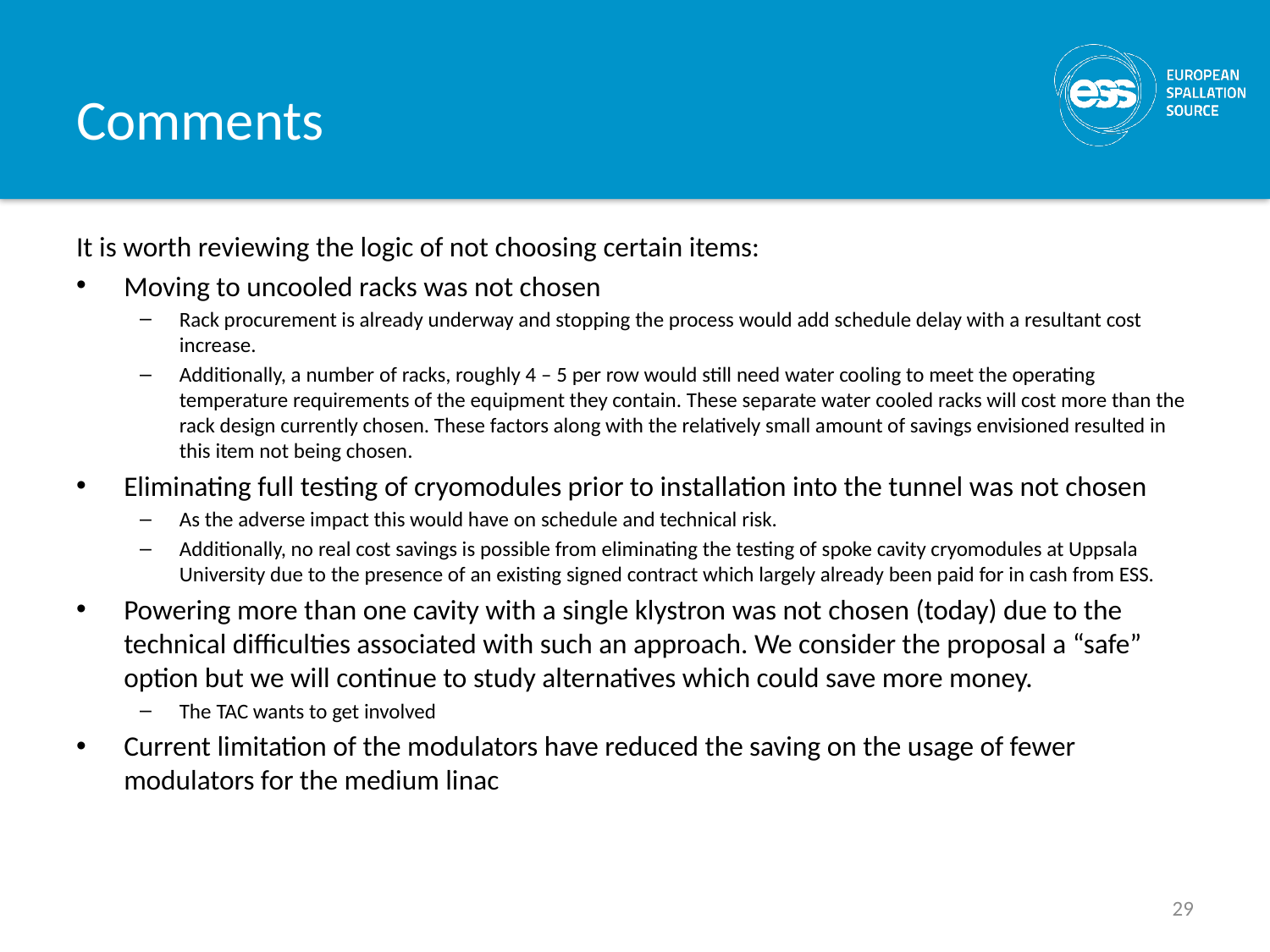

# Comments
It is worth reviewing the logic of not choosing certain items:
Moving to uncooled racks was not chosen
Rack procurement is already underway and stopping the process would add schedule delay with a resultant cost increase.
Additionally, a number of racks, roughly 4 – 5 per row would still need water cooling to meet the operating temperature requirements of the equipment they contain. These separate water cooled racks will cost more than the rack design currently chosen. These factors along with the relatively small amount of savings envisioned resulted in this item not being chosen.
Eliminating full testing of cryomodules prior to installation into the tunnel was not chosen
As the adverse impact this would have on schedule and technical risk.
Additionally, no real cost savings is possible from eliminating the testing of spoke cavity cryomodules at Uppsala University due to the presence of an existing signed contract which largely already been paid for in cash from ESS.
Powering more than one cavity with a single klystron was not chosen (today) due to the technical difficulties associated with such an approach. We consider the proposal a “safe” option but we will continue to study alternatives which could save more money.
The TAC wants to get involved
Current limitation of the modulators have reduced the saving on the usage of fewer modulators for the medium linac
29